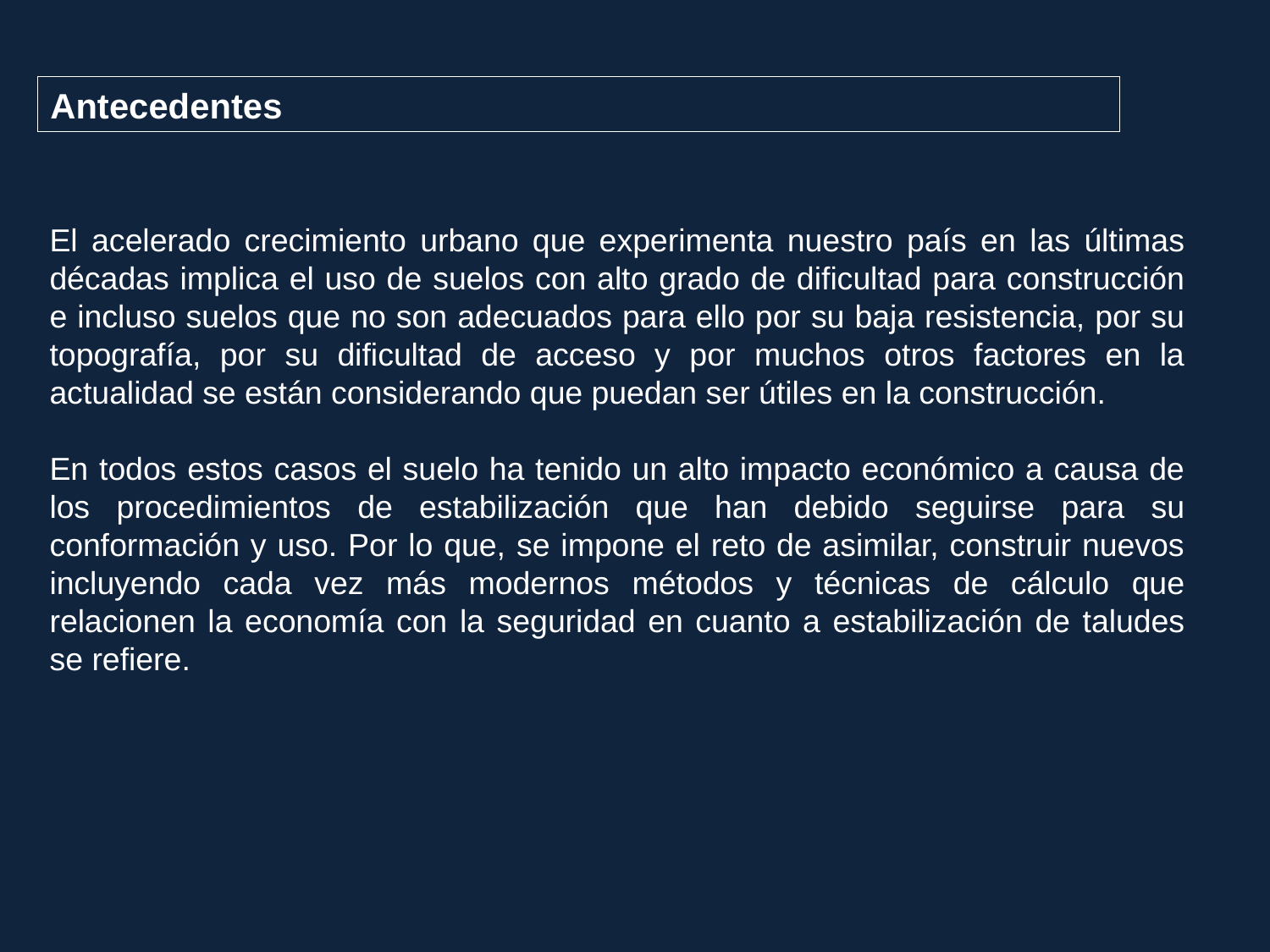

Antecedentes

El acelerado crecimiento urbano que experimenta nuestro país en las últimas décadas implica el uso de suelos con alto grado de dificultad para construcción e incluso suelos que no son adecuados para ello por su baja resistencia, por su topografía, por su dificultad de acceso y por muchos otros factores en la actualidad se están considerando que puedan ser útiles en la construcción.

En todos estos casos el suelo ha tenido un alto impacto económico a causa de los procedimientos de estabilización que han debido seguirse para su conformación y uso. Por lo que, se impone el reto de asimilar, construir nuevos incluyendo cada vez más modernos métodos y técnicas de cálculo que relacionen la economía con la seguridad en cuanto a estabilización de taludes se refiere.